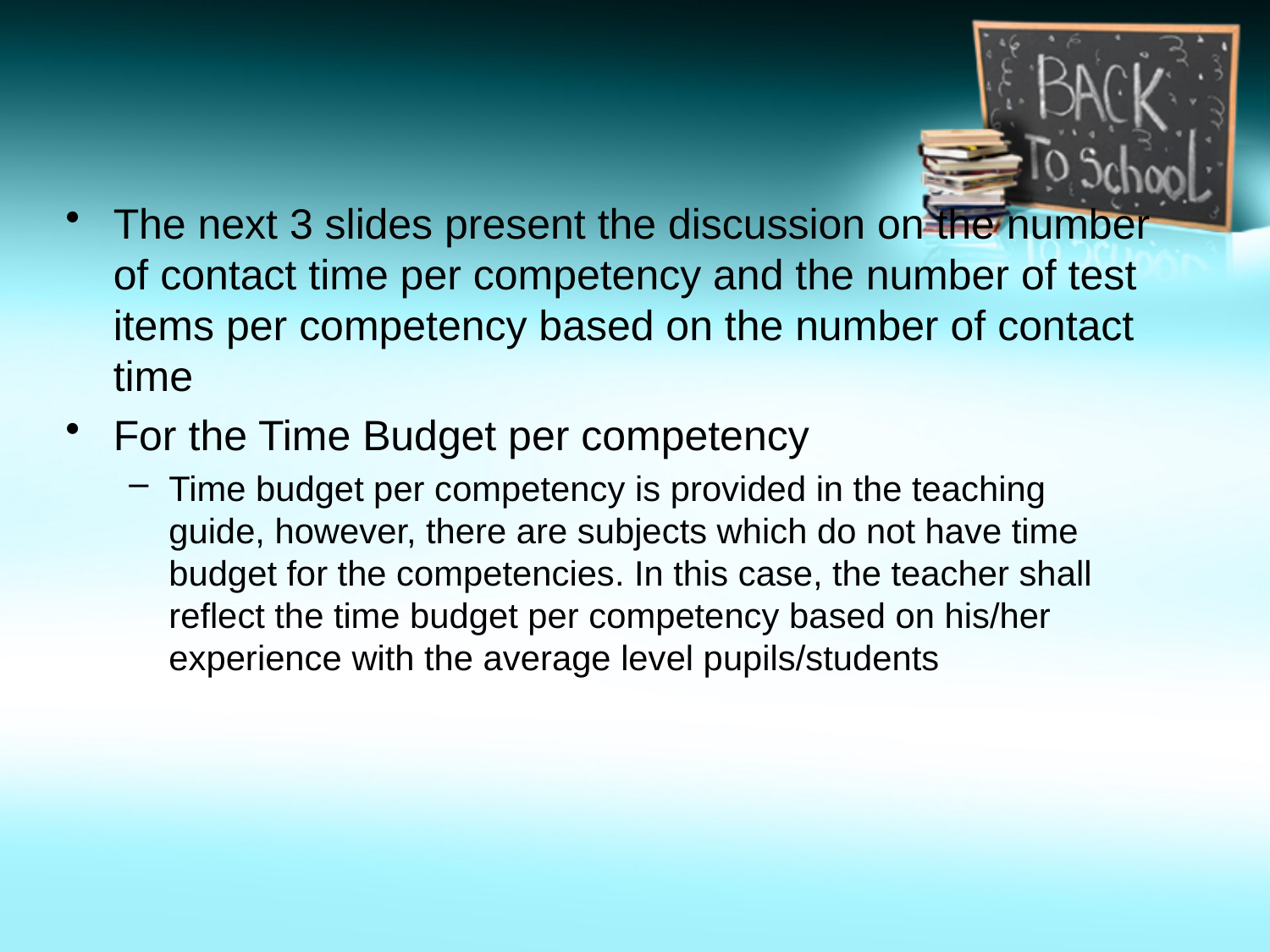

The next 3 slides present the discussion on the number of contact time per competency and the number of test items per competency based on the number of contact time
For the Time Budget per competency
Time budget per competency is provided in the teaching guide, however, there are subjects which do not have time budget for the competencies. In this case, the teacher shall reflect the time budget per competency based on his/her experience with the average level pupils/students